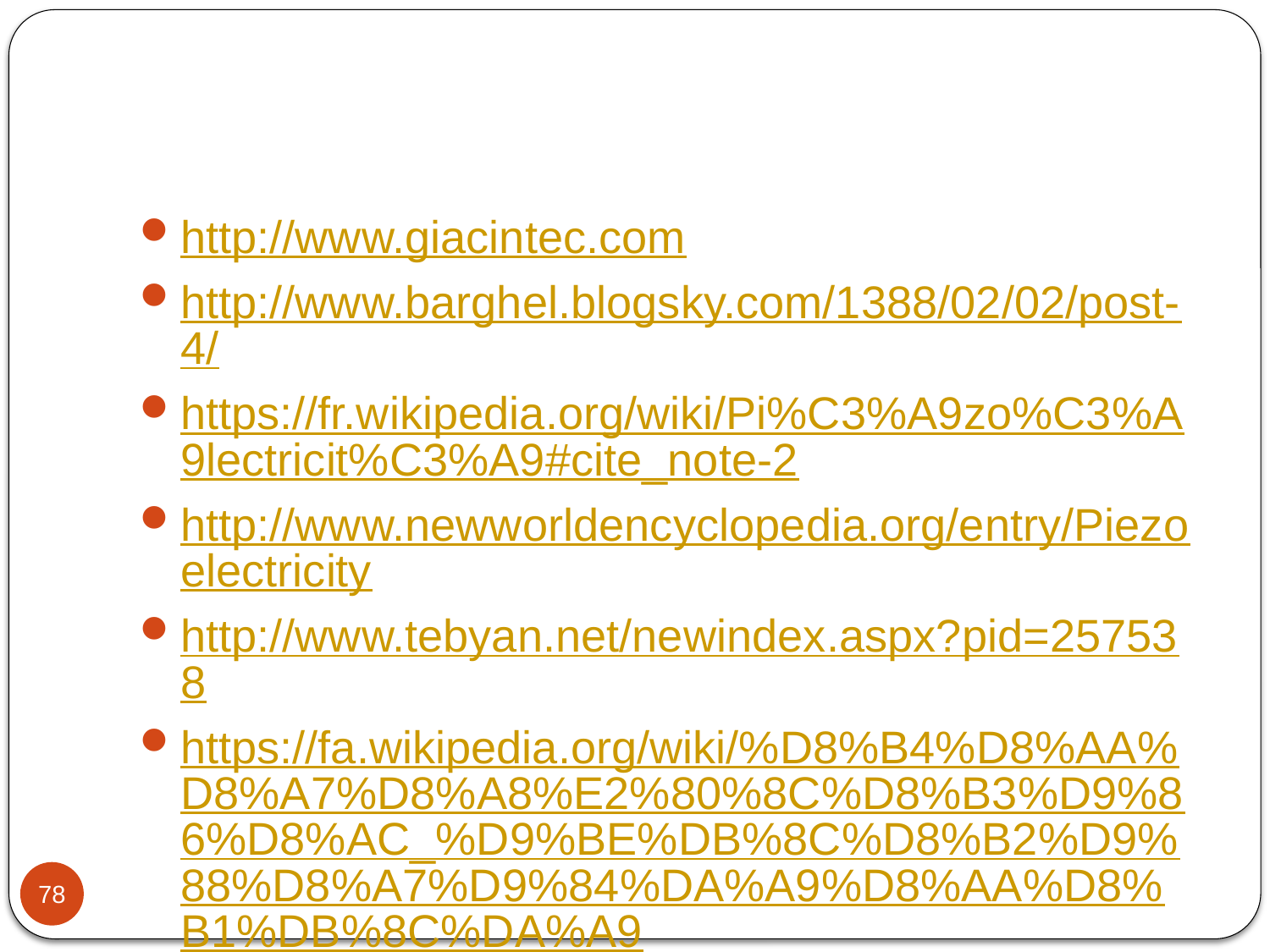

#
http://www.giacintec.com
http://www.barghel.blogsky.com/1388/02/02/post-4/
https://fr.wikipedia.org/wiki/Pi%C3%A9zo%C3%A9lectricit%C3%A9#cite_note-2
http://www.newworldencyclopedia.org/entry/Piezoelectricity
http://www.tebyan.net/newindex.aspx?pid=257538
https://fa.wikipedia.org/wiki/%D8%B4%D8%AA%D8%A7%D8%A8%E2%80%8C%D8%B3%D9%86%D8%AC_%D9%BE%DB%8C%D8%B2%D9%88%D8%A7%D9%84%DA%A9%D8%AA%D8%B1%DB%8C%DA%A9
جزوه «تکنیک های اندازه گیری» دانشگاه پلی تکنیک لوزان (EPA)
78